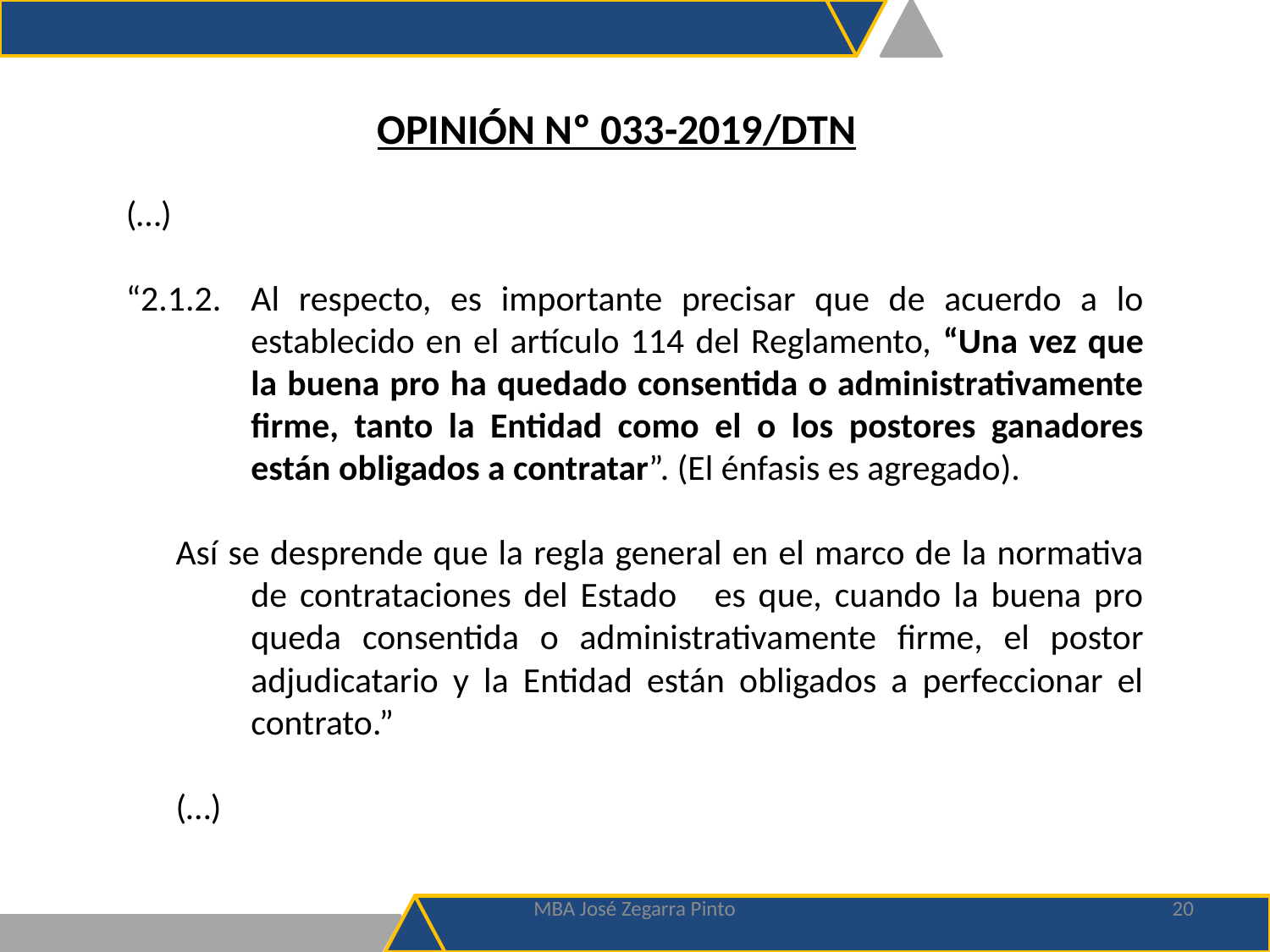

OPINIÓN Nº 033-2019/DTN
(…)

“2.1.2.	Al respecto, es importante precisar que de acuerdo a lo establecido en el artículo 114 del Reglamento, “Una vez que la buena pro ha quedado consentida o administrativamente firme, tanto la Entidad como el o los postores ganadores están obligados a contratar”. (El énfasis es agregado).

Así se desprende que la regla general en el marco de la normativa de contrataciones del Estado   es que, cuando la buena pro queda consentida o administrativamente firme, el postor adjudicatario y la Entidad están obligados a perfeccionar el contrato.”

(…)
MBA José Zegarra Pinto
20